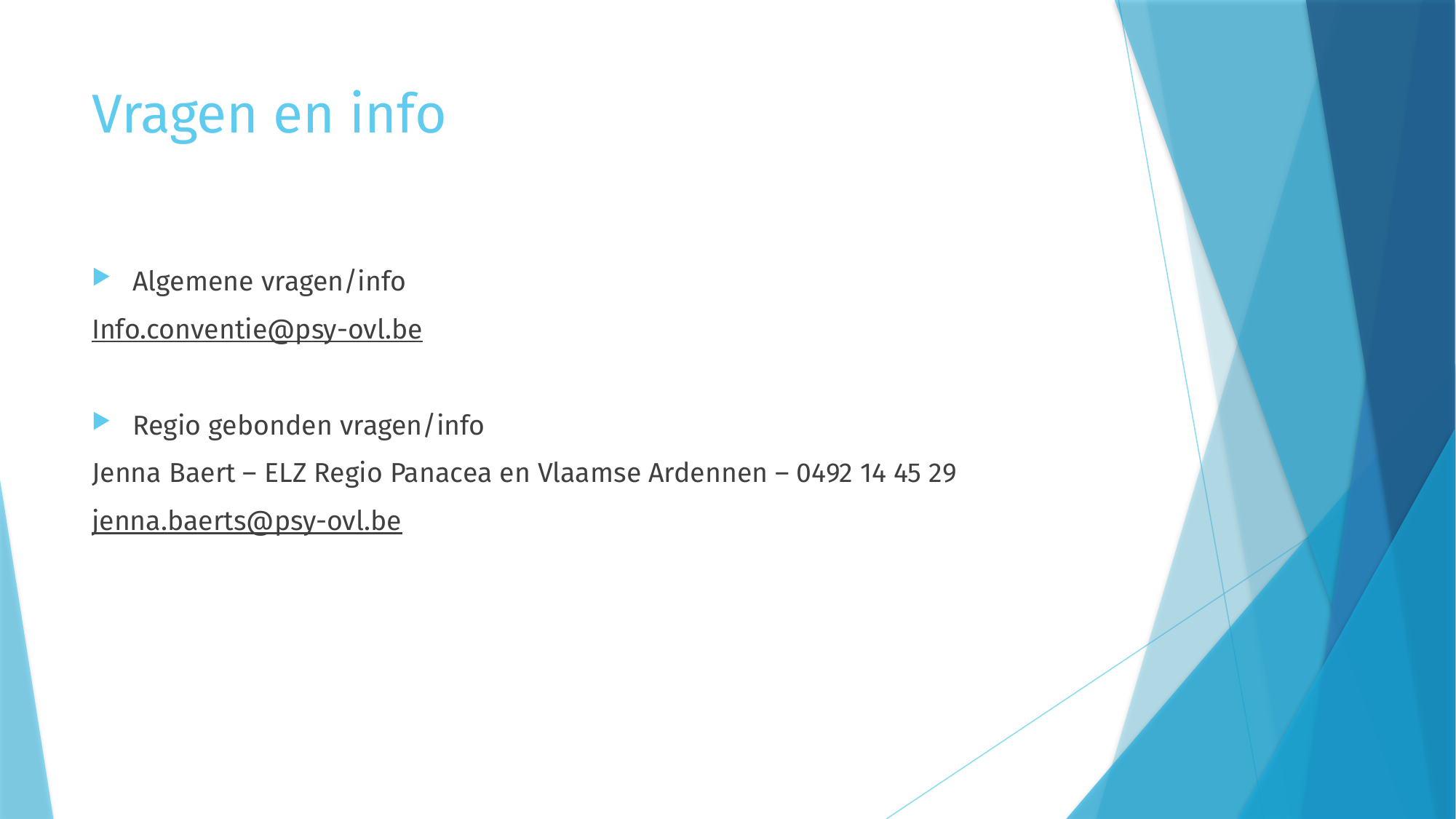

# Vragen en info
Algemene vragen/info
Info.conventie@psy-ovl.be

Regio gebonden vragen/info
Jenna Baert – ELZ Regio Panacea en Vlaamse Ardennen – 0492 14 45 29
jenna.baerts@psy-ovl.be